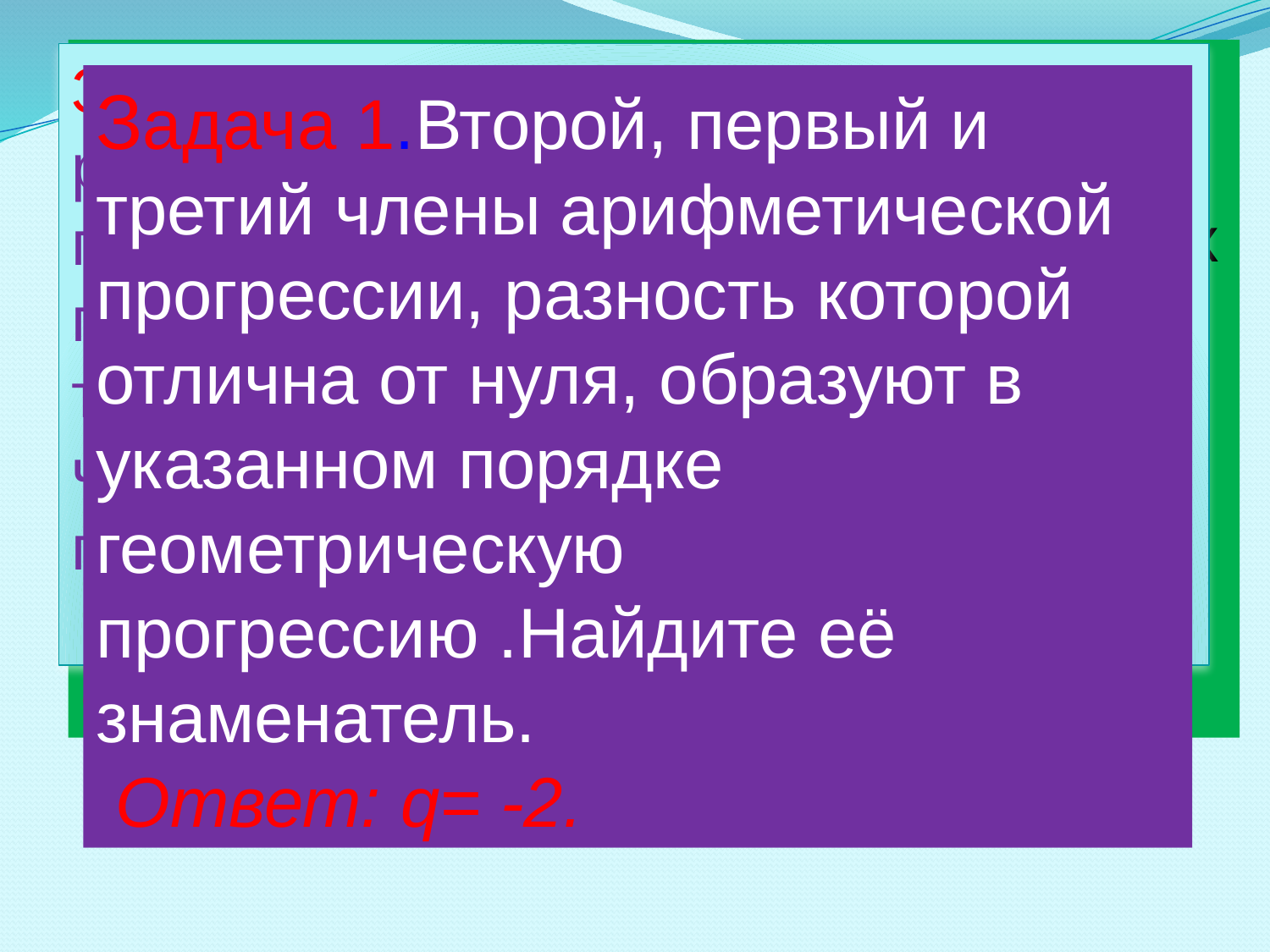

Задача 3 .
Даны арифметическая и геометрическая прогрессии. Сумма их вторых членов равна -2,
Сумма третьих членов равна 1, а сумма четвёртых членов равна 4.
Найдите разность арифметической прогрессии.
Ответ: d=3.
Задача 2.  Три числа ,сумма которых равна 28, образуют геометрическую прогрессию Если к первому числу прибавить 3,ко второму 1, а от третьего отнять 5. то полученные числа образуют арифметическую  прогрессию.  Найдите эти числа.
 Ответ: 4;8;16.
Задача 1.Второй, первый и третий члены арифметической  прогрессии, разность которой отлична от нуля, образуют в указанном порядке геометрическую прогрессию .Найдите её знаменатель.
 Ответ: q= -2.
#